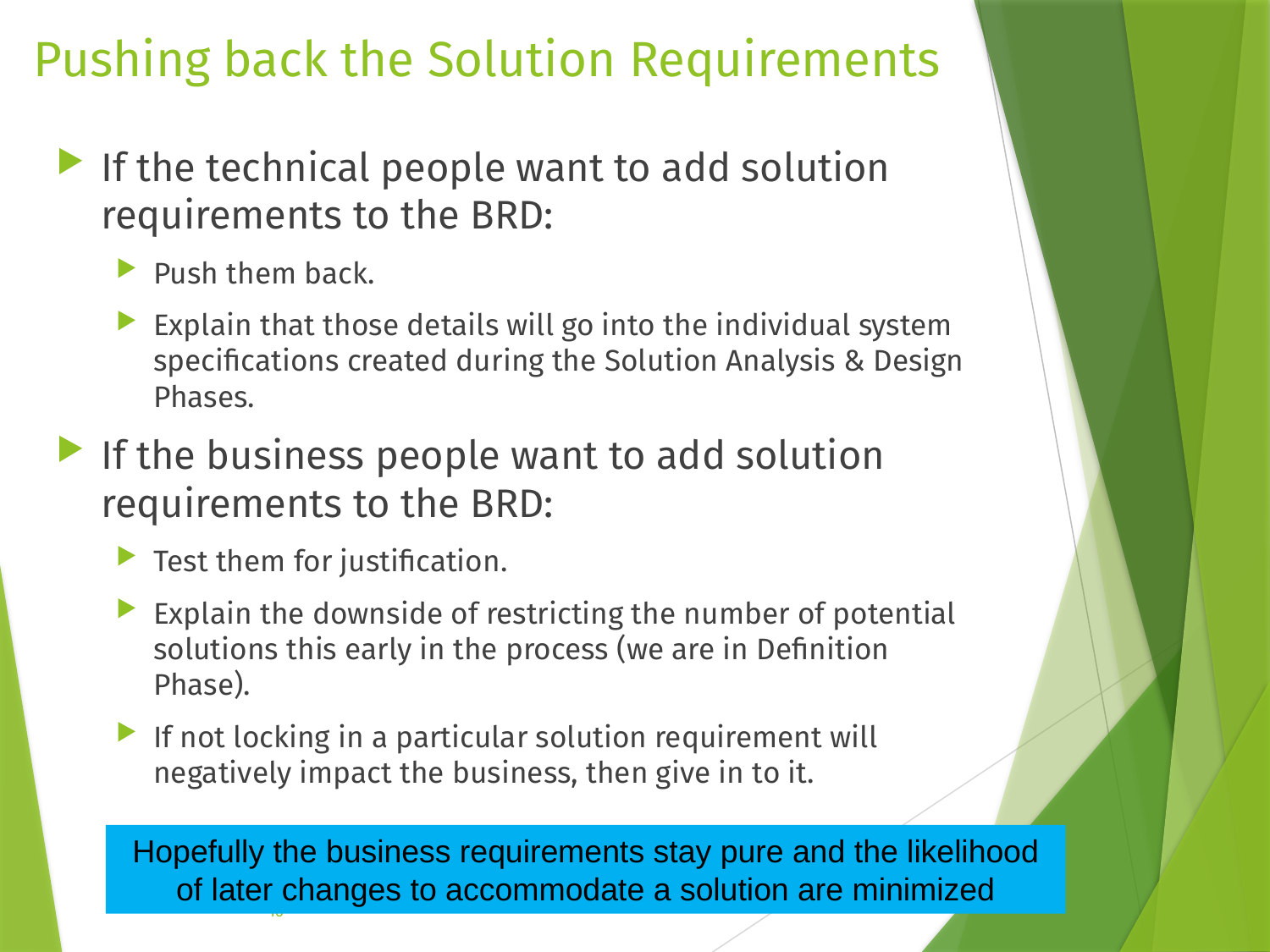

# Pushing back the Solution Requirements
If the technical people want to add solution requirements to the BRD:
Push them back.
Explain that those details will go into the individual system specifications created during the Solution Analysis & Design Phases.
If the business people want to add solution requirements to the BRD:
Test them for justification.
Explain the downside of restricting the number of potential solutions this early in the process (we are in Definition Phase).
If not locking in a particular solution requirement will negatively impact the business, then give in to it.

Hopefully the business requirements stay pure and the likelihood of later changes to accommodate a solution are minimized
16